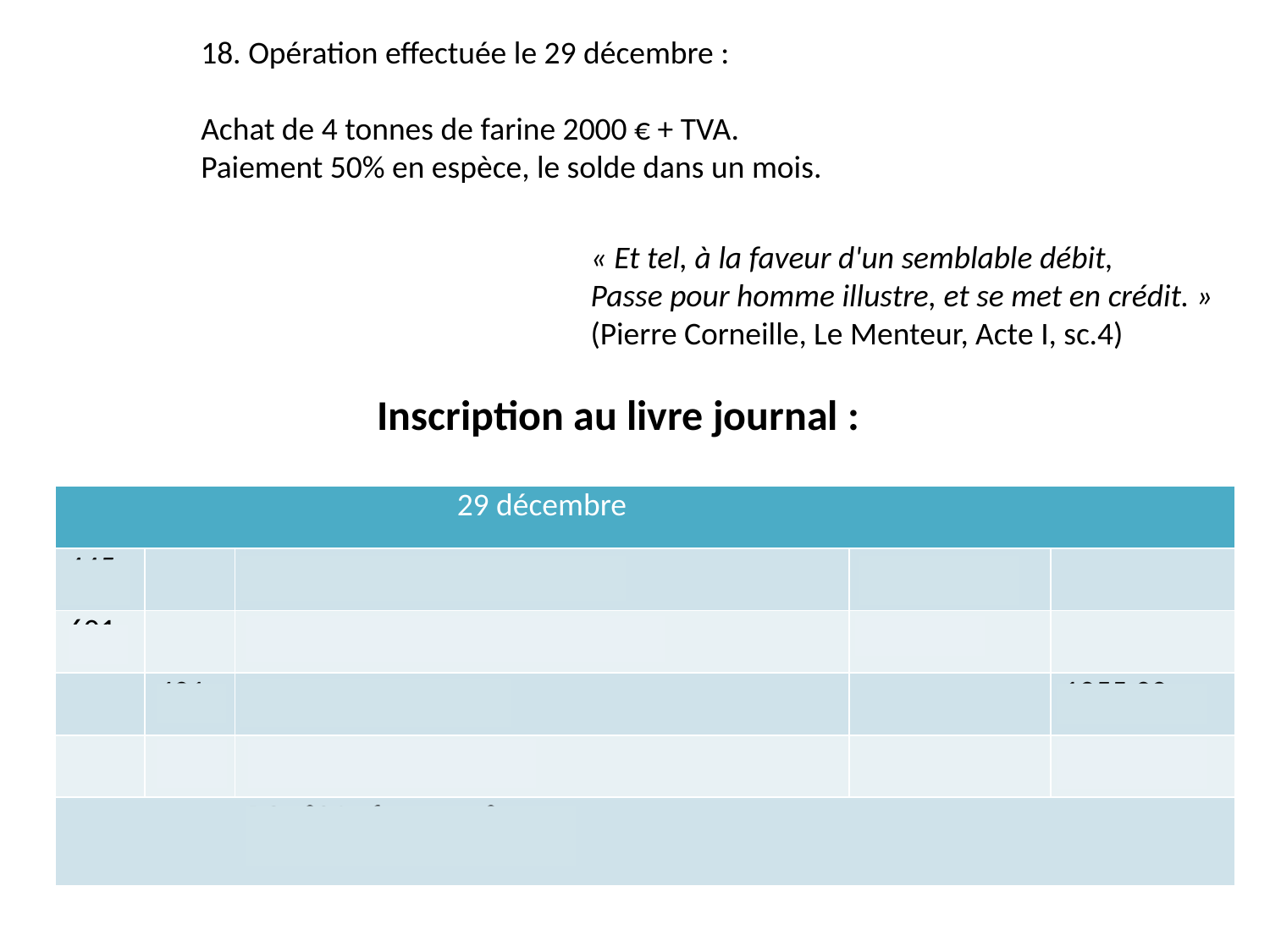

18. Opération effectuée le 29 décembre :

Achat de 4 tonnes de farine 2000 € + TVA.
Paiement 50% en espèce, le solde dans un mois.

« Et tel, à la faveur d'un semblable débit,
Passe pour homme illustre, et se met en crédit. »
(Pierre Corneille, Le Menteur, Acte I, sc.4)
Inscription au livre journal :
|  |  | 29 décembre |  |  |
| --- | --- | --- | --- | --- |
| 445 |  | Etat | 110,00 |  |
| 601 |  | Achats de matières premières | 2 000,00 |  |
|  | 401 | Compte fournisseur |  | 1055,00 |
|  | 53 | Caisse |  | 1055,00 |
|  |  | PC n°21 : facture n°xxx |  |  |